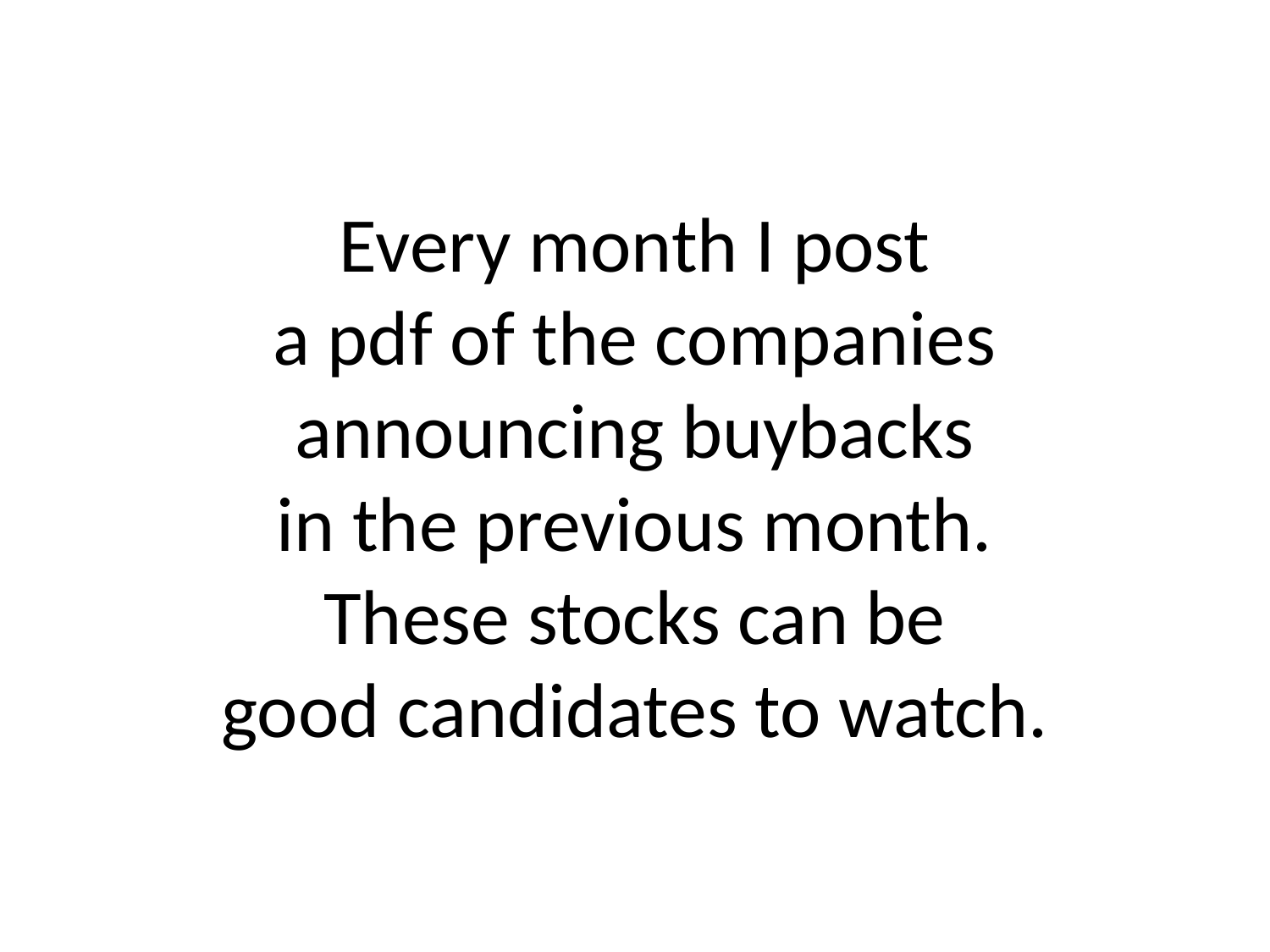

# Every month I post a pdf of the companies announcing buybacks in the previous month. These stocks can be good candidates to watch.